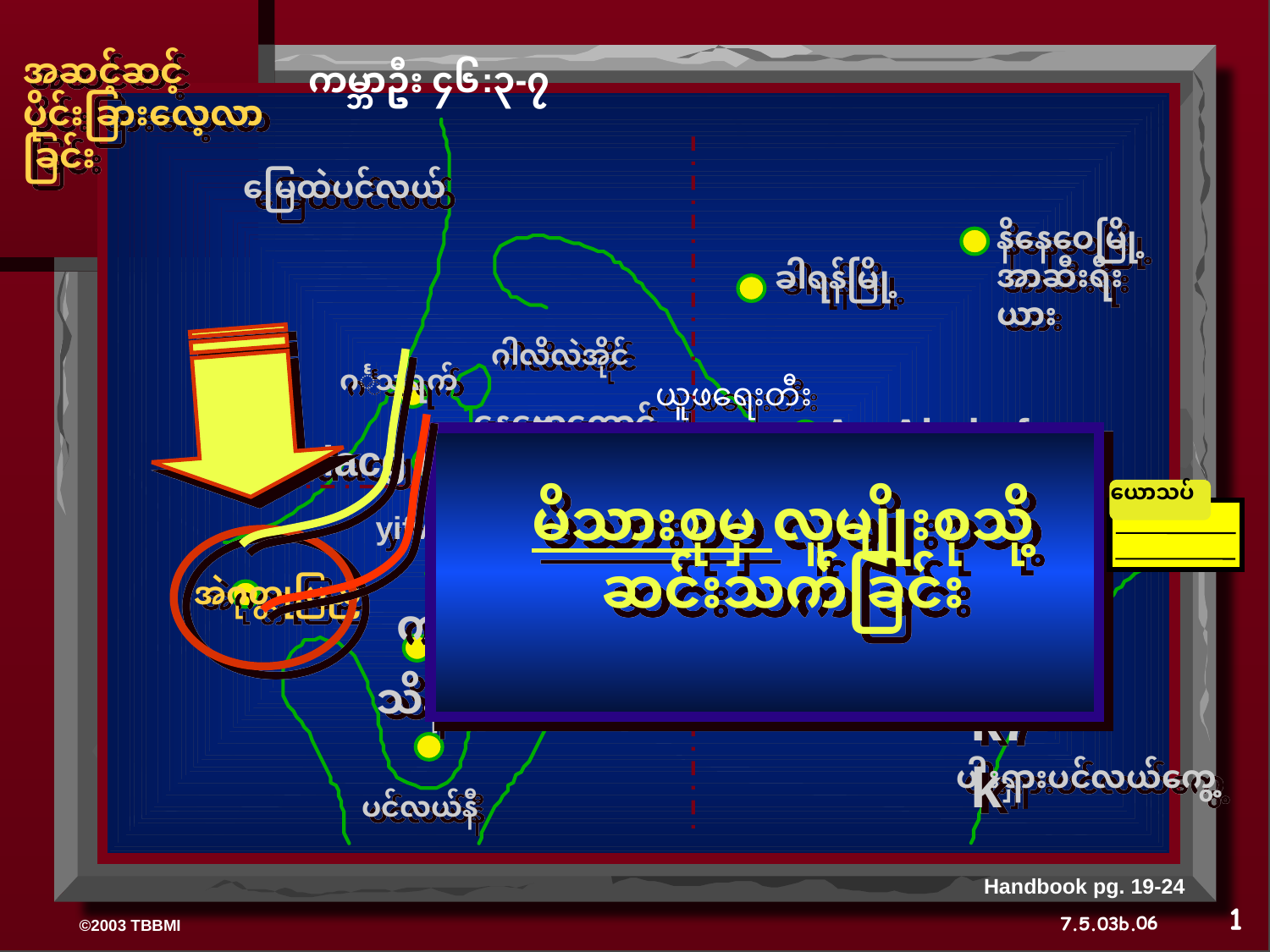

အဆင့်ဆင့် ပိုင်းခြားလေ့လာခြင်း
ကမ္ဘာဦး ၄၆:၃-၇

မြေထဲပင်လယ်

နိနေဝေမြို့ အာဆီးရီးယား

ခါရန်မြို့

ဂါလိလဲအိုင်

ဂင်္နေသရက်

ယူဖရေးတီး

နေဗောတောင်
AmAkvkefNrdKY

a,&dacg NrdKY

မိသားစုမှ လူမျိုးစုသို့ ဆင်းသက်ခြင်း

ယောသပ်
a,moyf

yifv,fao/

အဲဂုတ္တုပြည်
 ကာဒေရှ

O±k7k

သိနာတောင်

ပါးရှားပင်လယ်ကွေ့
ပင်လယ်နီ
Handbook pg. 19-24
1
06